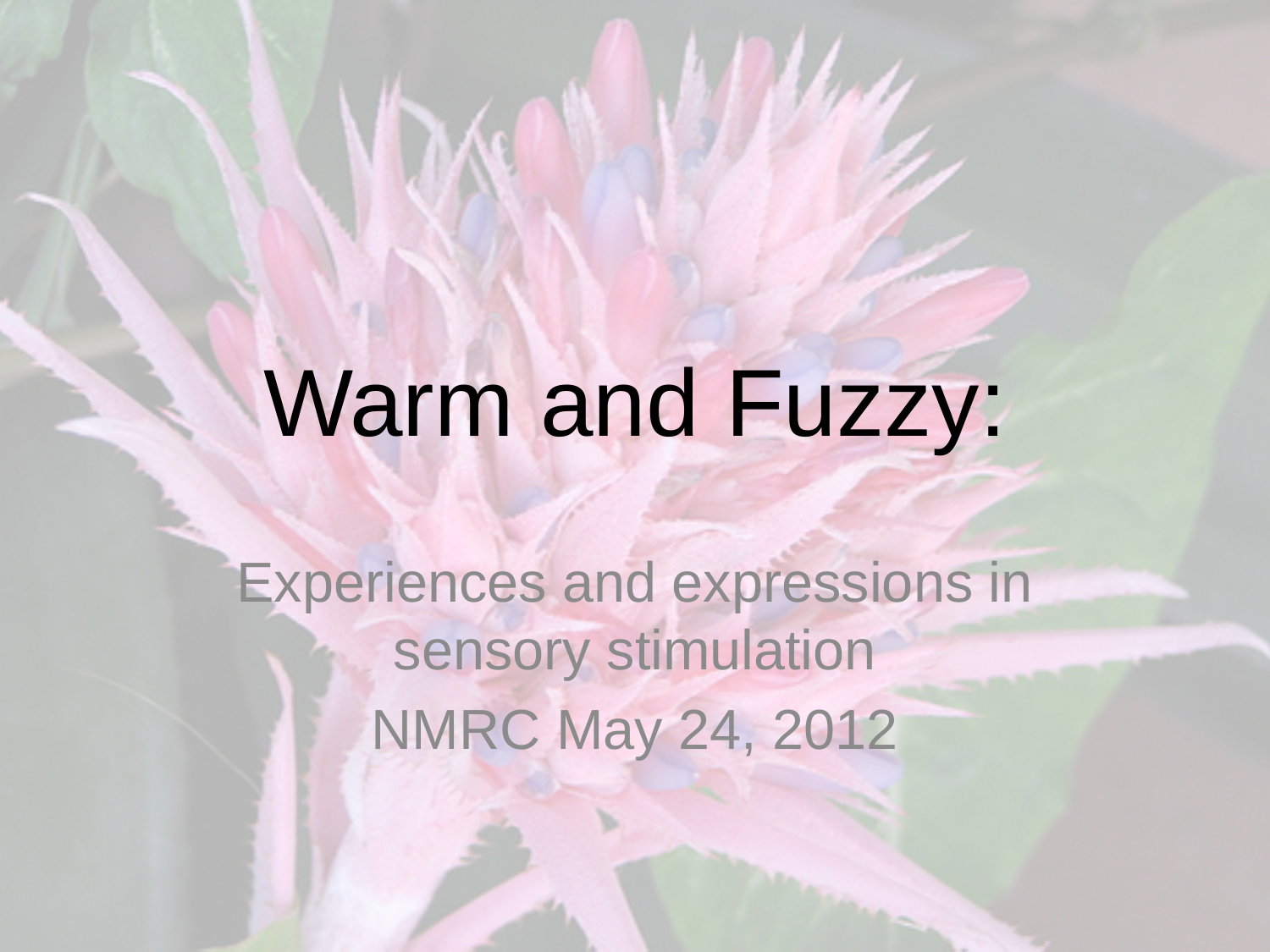

# Warm and Fuzzy:
Experiences and expressions in sensory stimulation
NMRC May 24, 2012